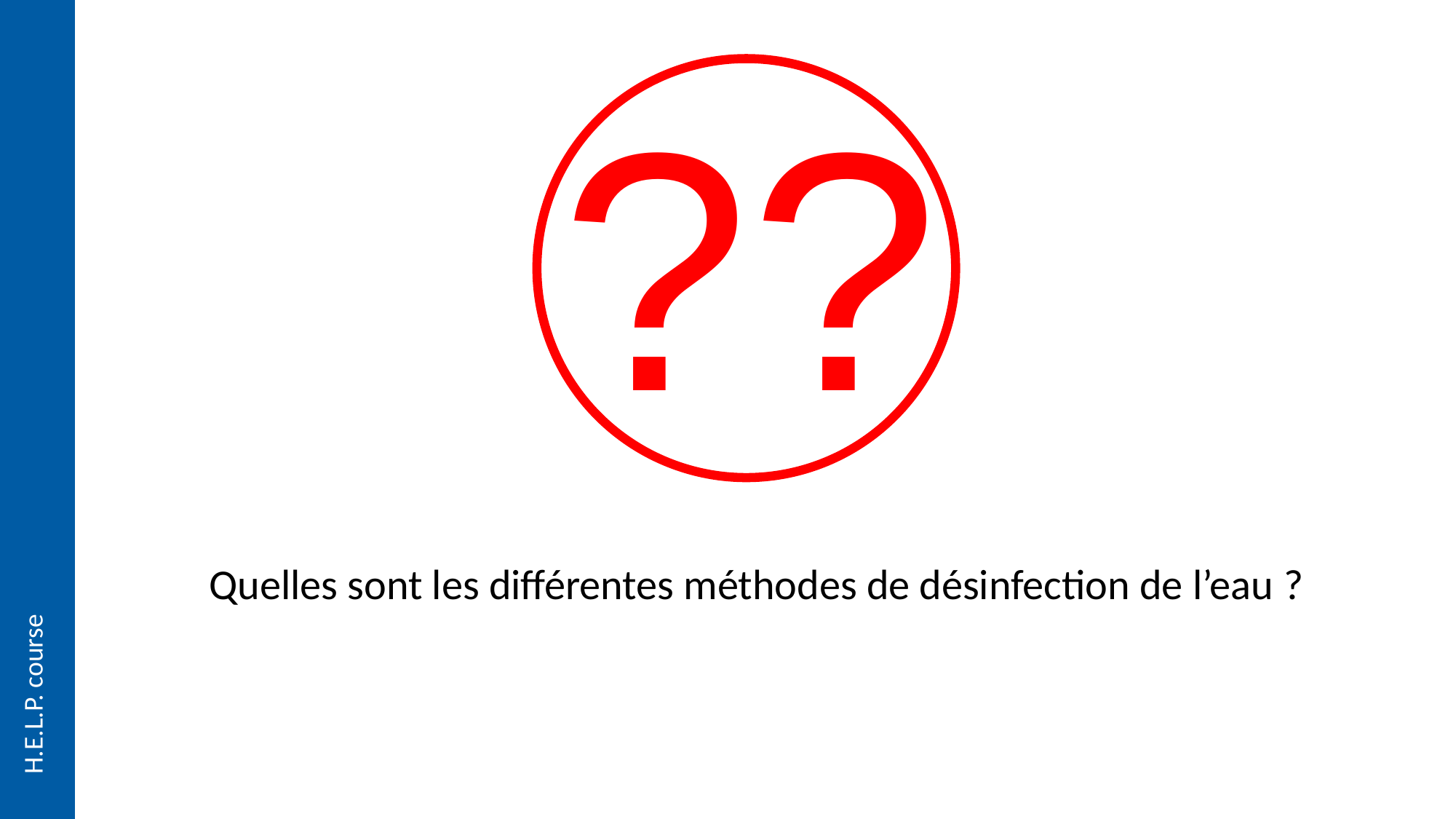

??

Quelles sont les différentes méthodes de désinfection de l’eau ?